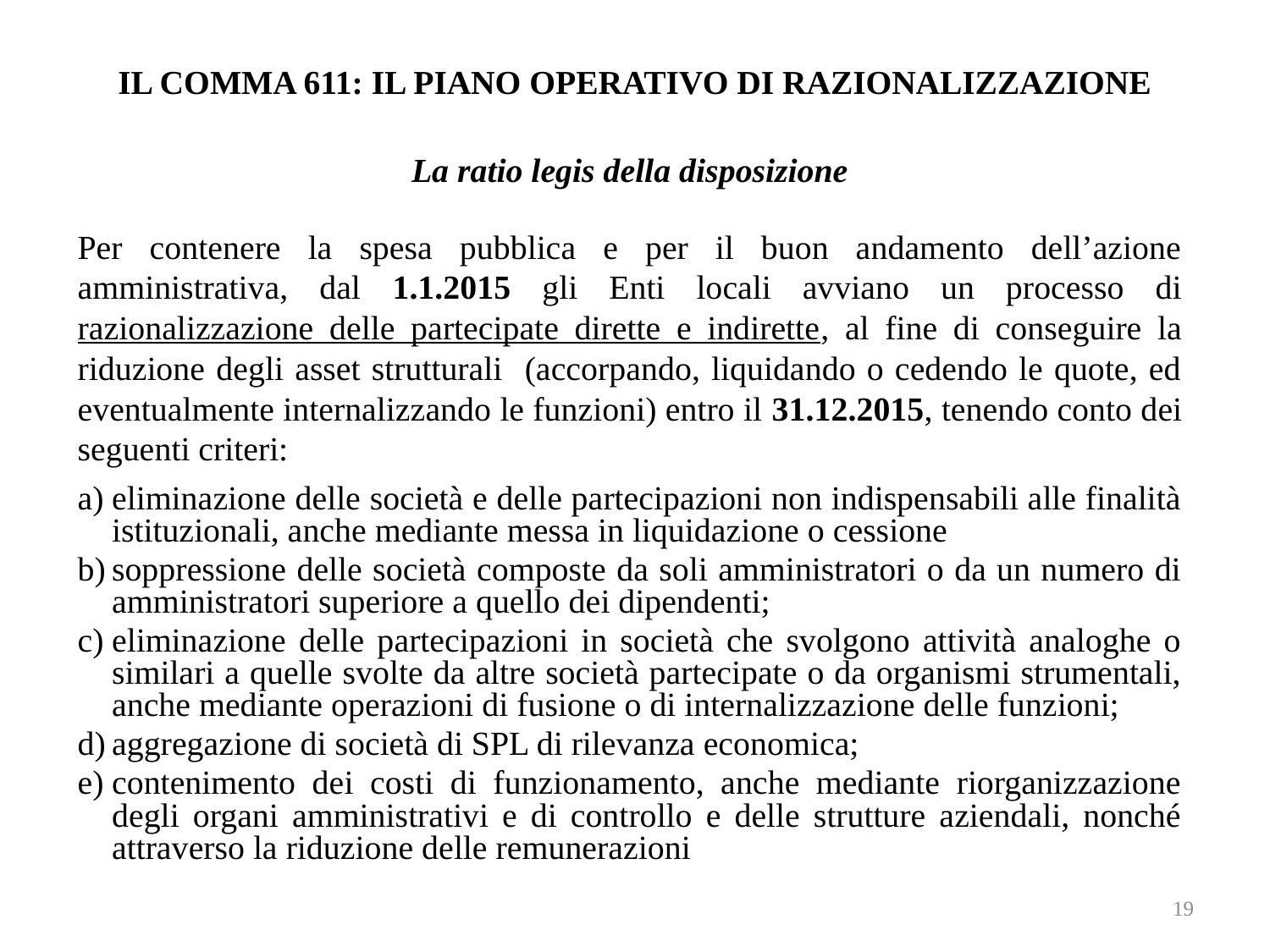

# IL COMMA 611: IL PIANO OPERATIVO DI RAZIONALIZZAZIONE
La ratio legis della disposizione
Per contenere la spesa pubblica e per il buon andamento dell’azione amministrativa, dal 1.1.2015 gli Enti locali avviano un processo di razionalizzazione delle partecipate dirette e indirette, al fine di conseguire la riduzione degli asset strutturali  (accorpando, liquidando o cedendo le quote, ed eventualmente internalizzando le funzioni) entro il 31.12.2015, tenendo conto dei seguenti criteri:
eliminazione delle società e delle partecipazioni non indispensabili alle finalità istituzionali, anche mediante messa in liquidazione o cessione
soppressione delle società composte da soli amministratori o da un numero di amministratori superiore a quello dei dipendenti;
eliminazione delle partecipazioni in società che svolgono attività analoghe o similari a quelle svolte da altre società partecipate o da organismi strumentali, anche mediante operazioni di fusione o di internalizzazione delle funzioni;
aggregazione di società di SPL di rilevanza economica;
contenimento dei costi di funzionamento, anche mediante riorganizzazione degli organi amministrativi e di controllo e delle strutture aziendali, nonché attraverso la riduzione delle remunerazioni
19